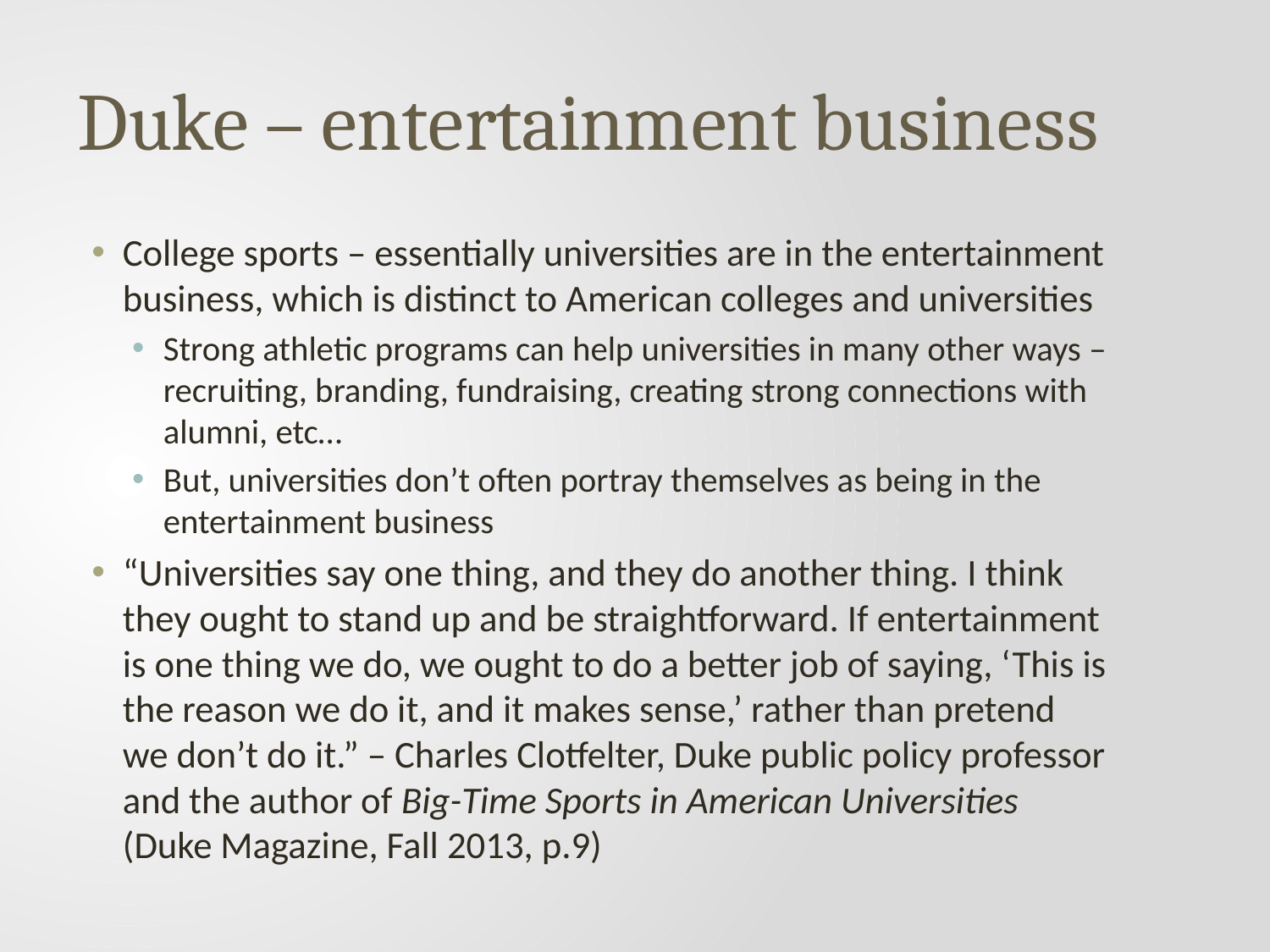

# Duke – entertainment business
College sports – essentially universities are in the entertainment business, which is distinct to American colleges and universities
Strong athletic programs can help universities in many other ways – recruiting, branding, fundraising, creating strong connections with alumni, etc…
But, universities don’t often portray themselves as being in the entertainment business
“Universities say one thing, and they do another thing. I think they ought to stand up and be straightforward. If entertainment is one thing we do, we ought to do a better job of saying, ‘This is the reason we do it, and it makes sense,’ rather than pretend we don’t do it.” – Charles Clotfelter, Duke public policy professor and the author of Big-Time Sports in American Universities (Duke Magazine, Fall 2013, p.9)